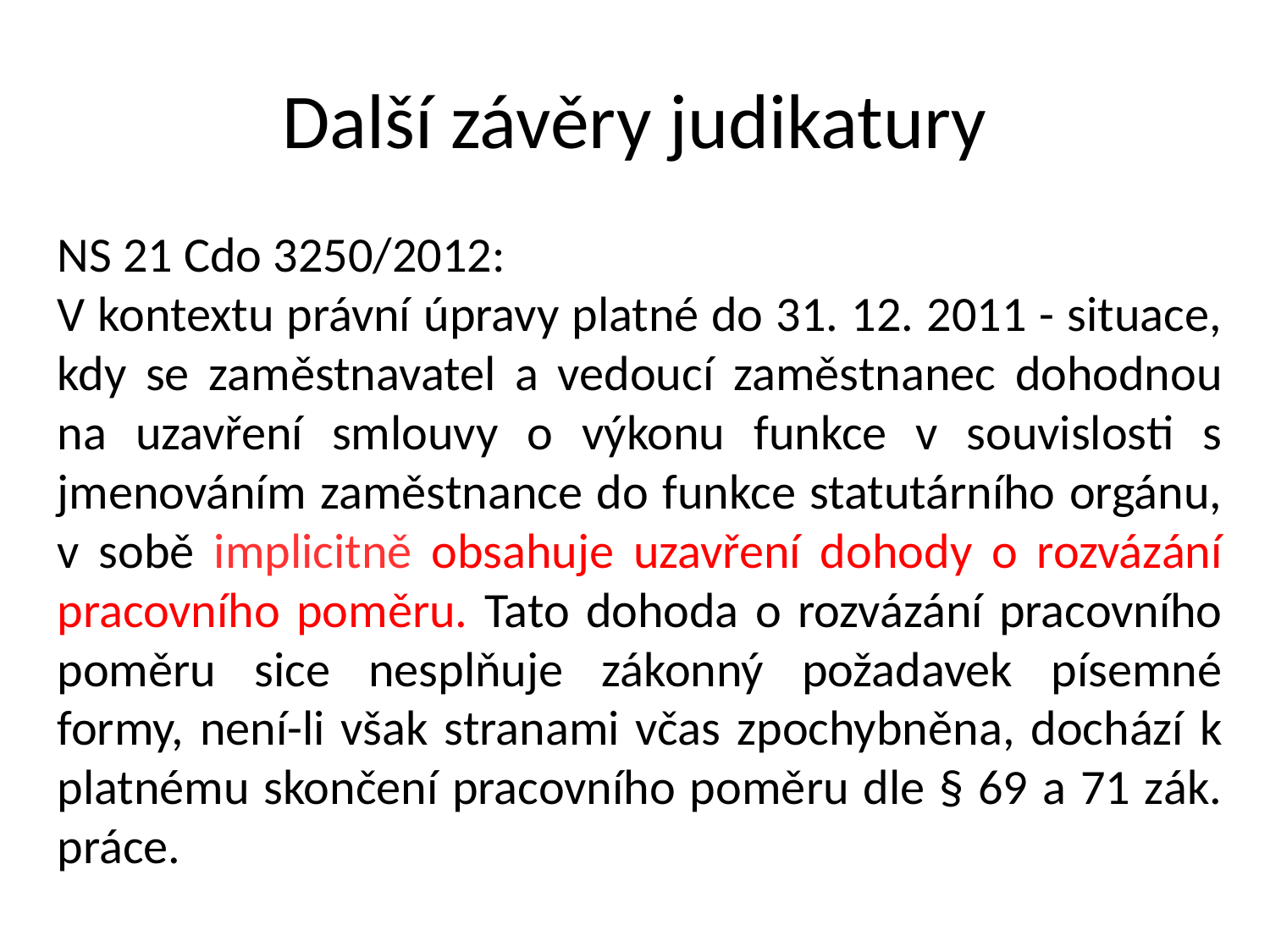

Další závěry judikatury
NS 21 Cdo 3250/2012:
V kontextu právní úpravy platné do 31. 12. 2011 - situace, kdy se zaměstnavatel a vedoucí zaměstnanec dohodnou na uzavření smlouvy o výkonu funkce v souvislosti s jmenováním zaměstnance do funkce statutárního orgánu, v sobě implicitně obsahuje uzavření dohody o rozvázání pracovního poměru. Tato dohoda o rozvázání pracovního poměru sice nesplňuje zákonný požadavek písemné formy, není-li však stranami včas zpochybněna, dochází k platnému skončení pracovního poměru dle § 69 a 71 zák. práce.